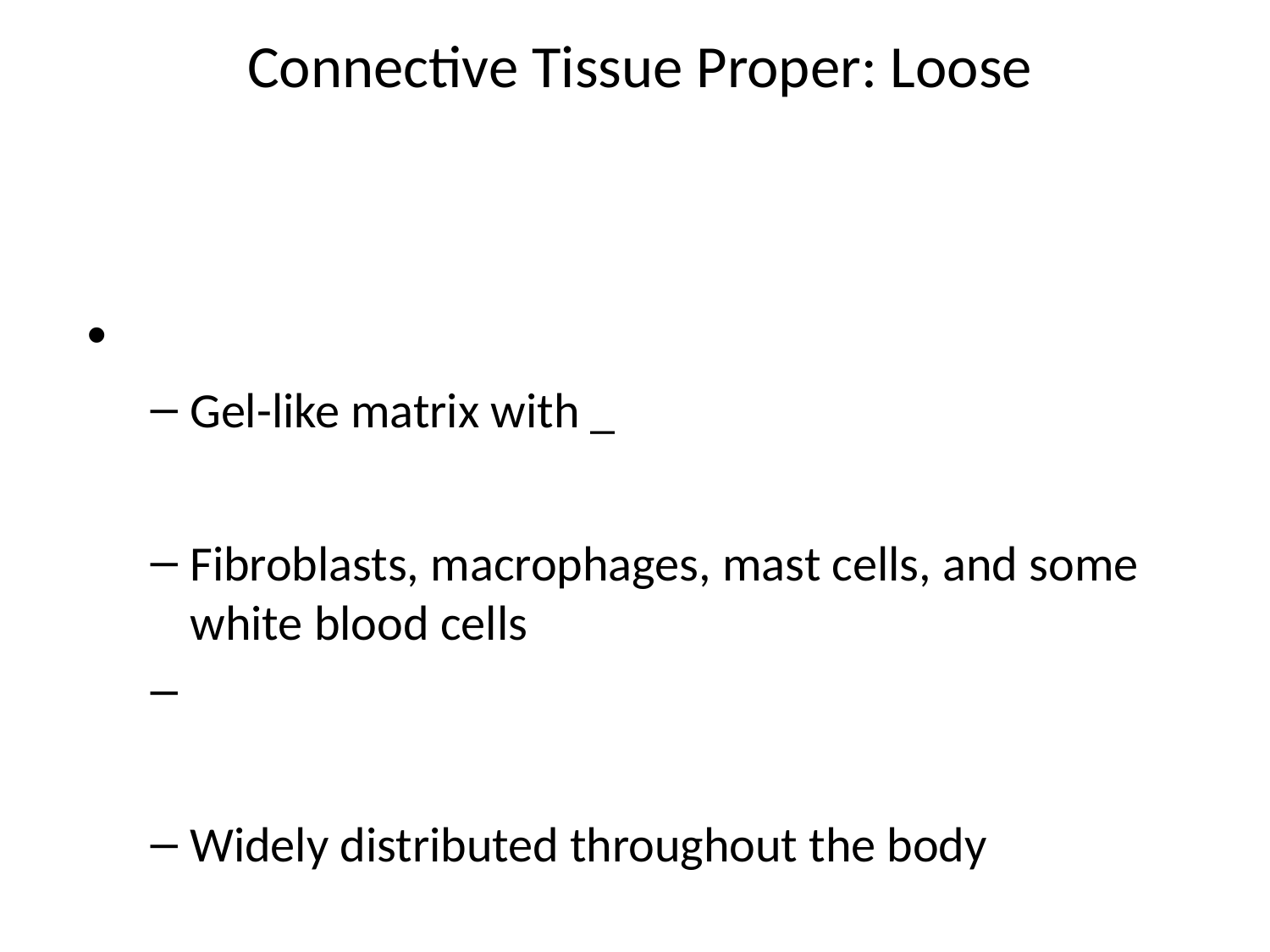

# Connective Tissue Proper: Loose

Gel-like matrix with _

Fibroblasts, macrophages, mast cells, and some white blood cells

Widely distributed throughout the body